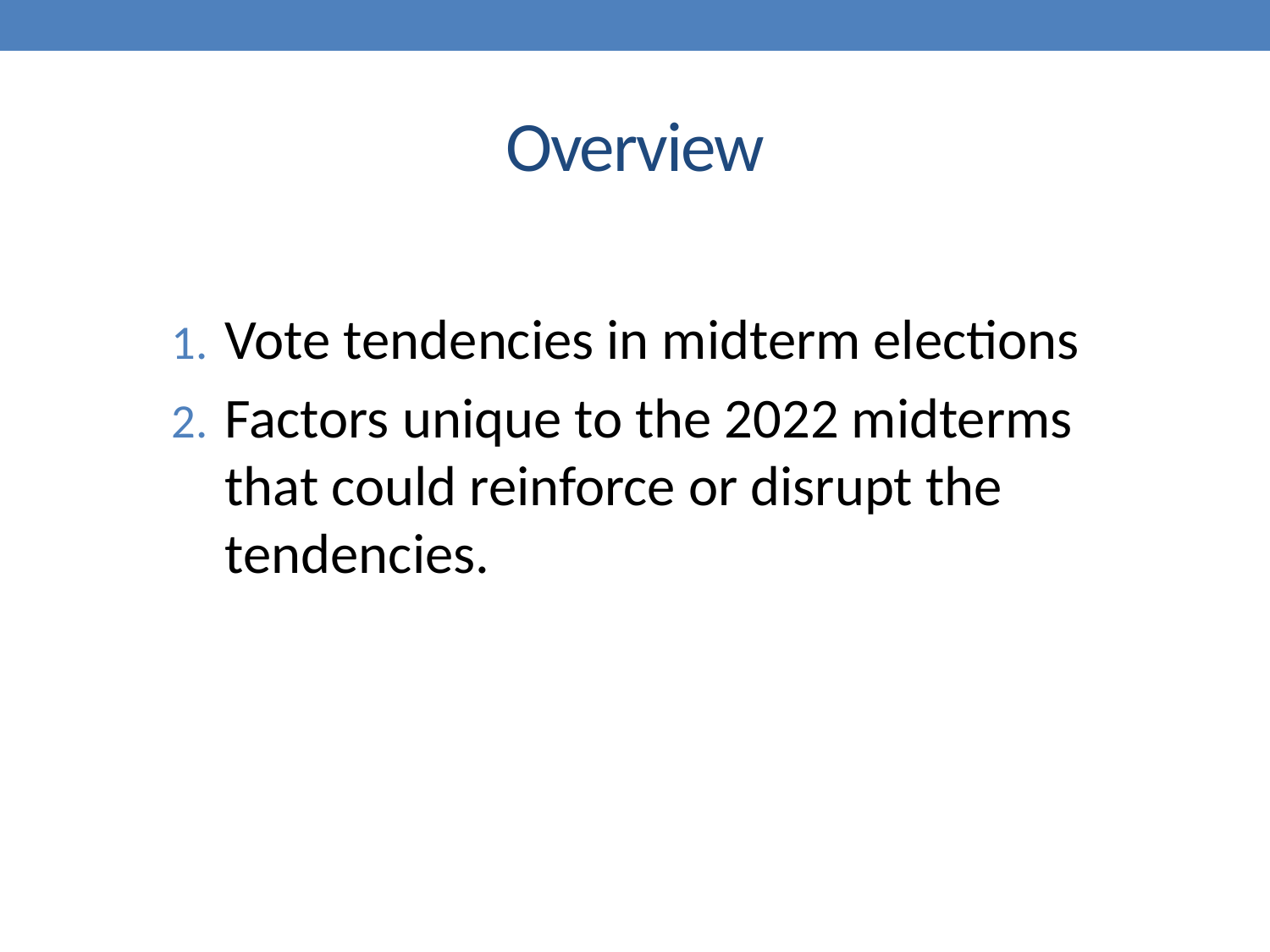

# Overview
Vote tendencies in midterm elections
Factors unique to the 2022 midterms that could reinforce or disrupt the tendencies.